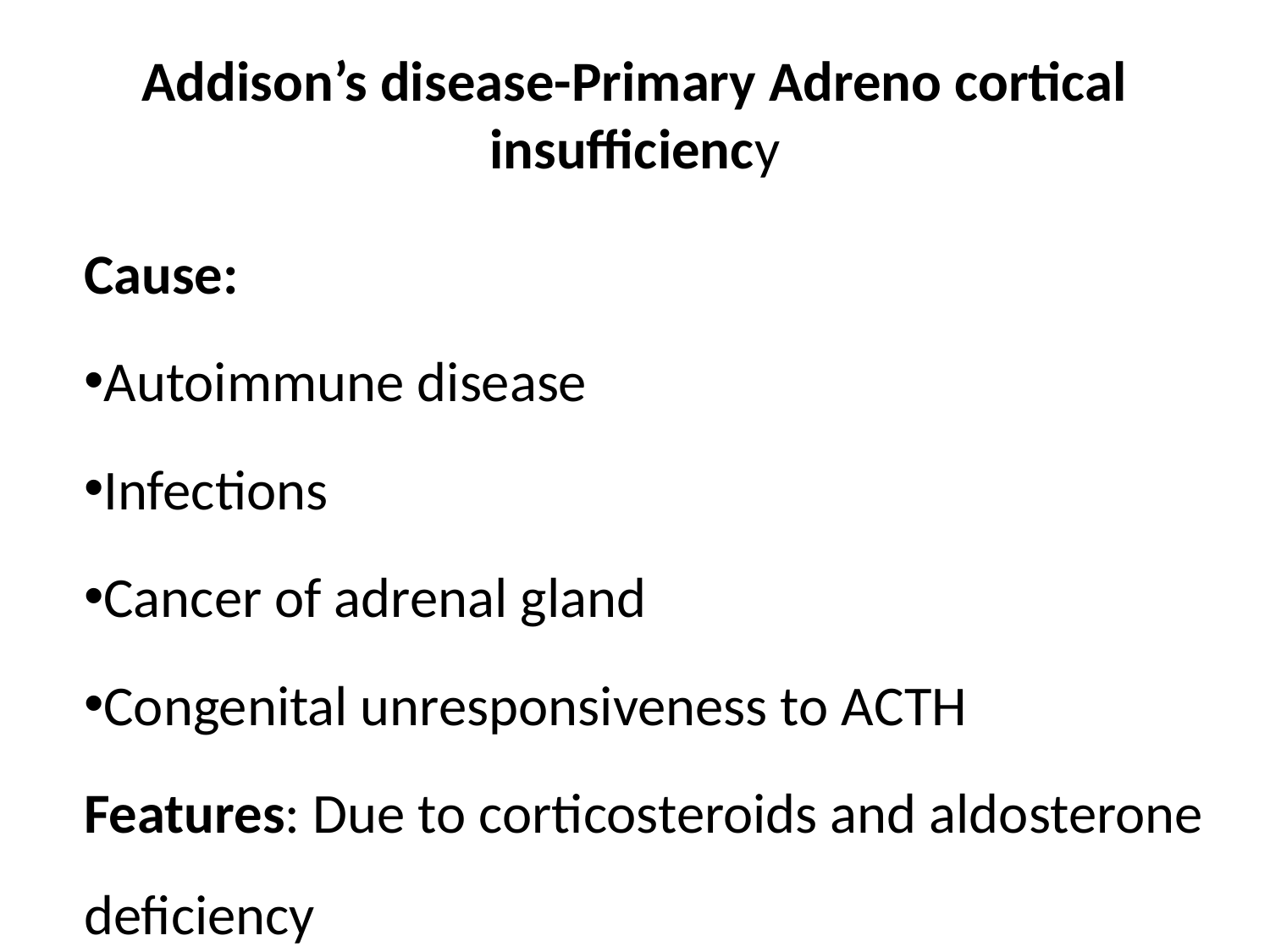

# Addison’s disease-Primary Adreno cortical insufficiency
Cause:
Autoimmune disease
Infections
Cancer of adrenal gland
Congenital unresponsiveness to ACTH
Features: Due to corticosteroids and aldosterone deficiency